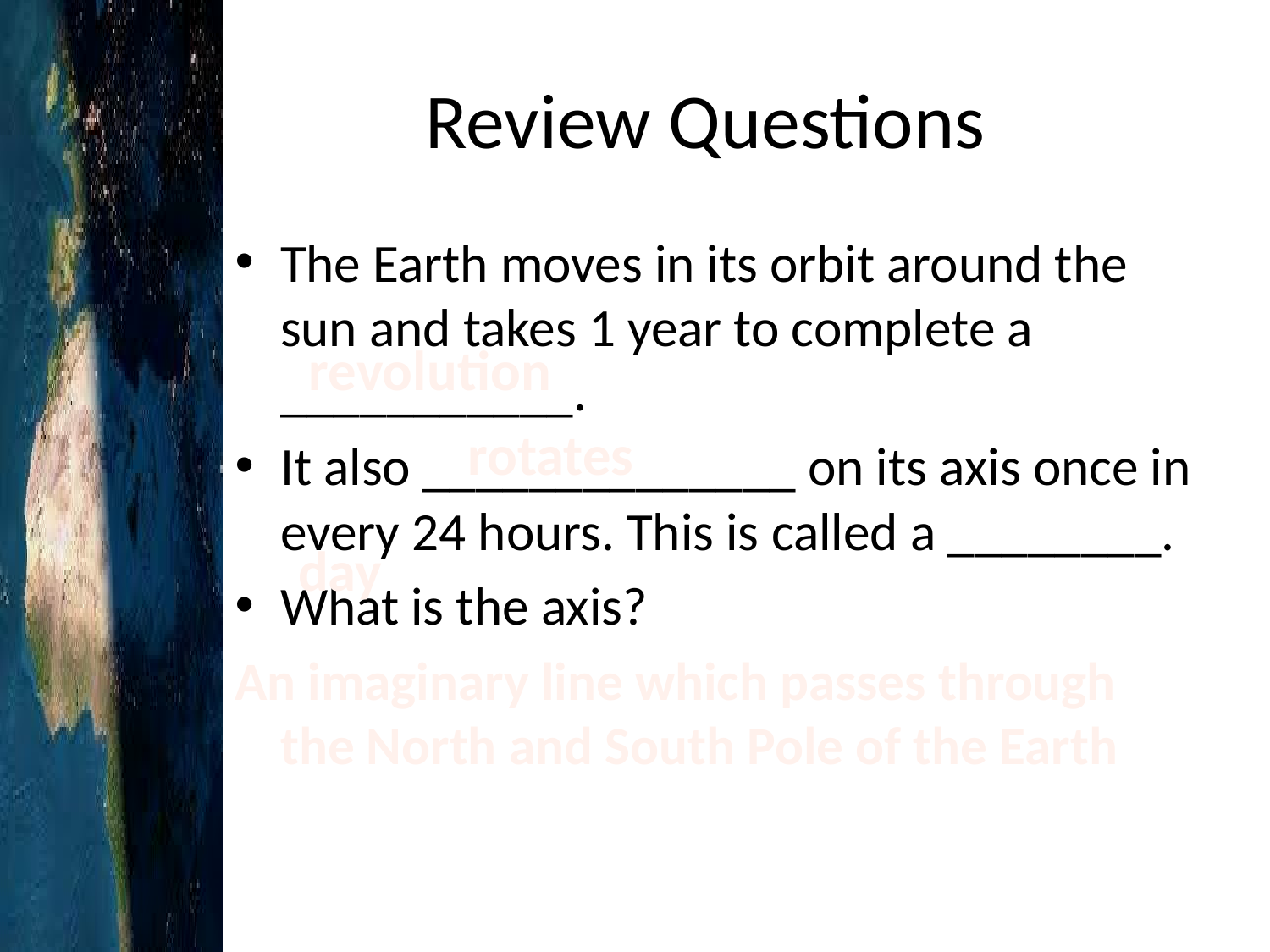

# Review Questions
The Earth moves in its orbit around the sun and takes 1 year to complete a ___________.
It also ______________ on its axis once in every 24 hours. This is called a ________.
What is the axis?
An imaginary line which passes through the North and South Pole of the Earth

revolution
rotates
day